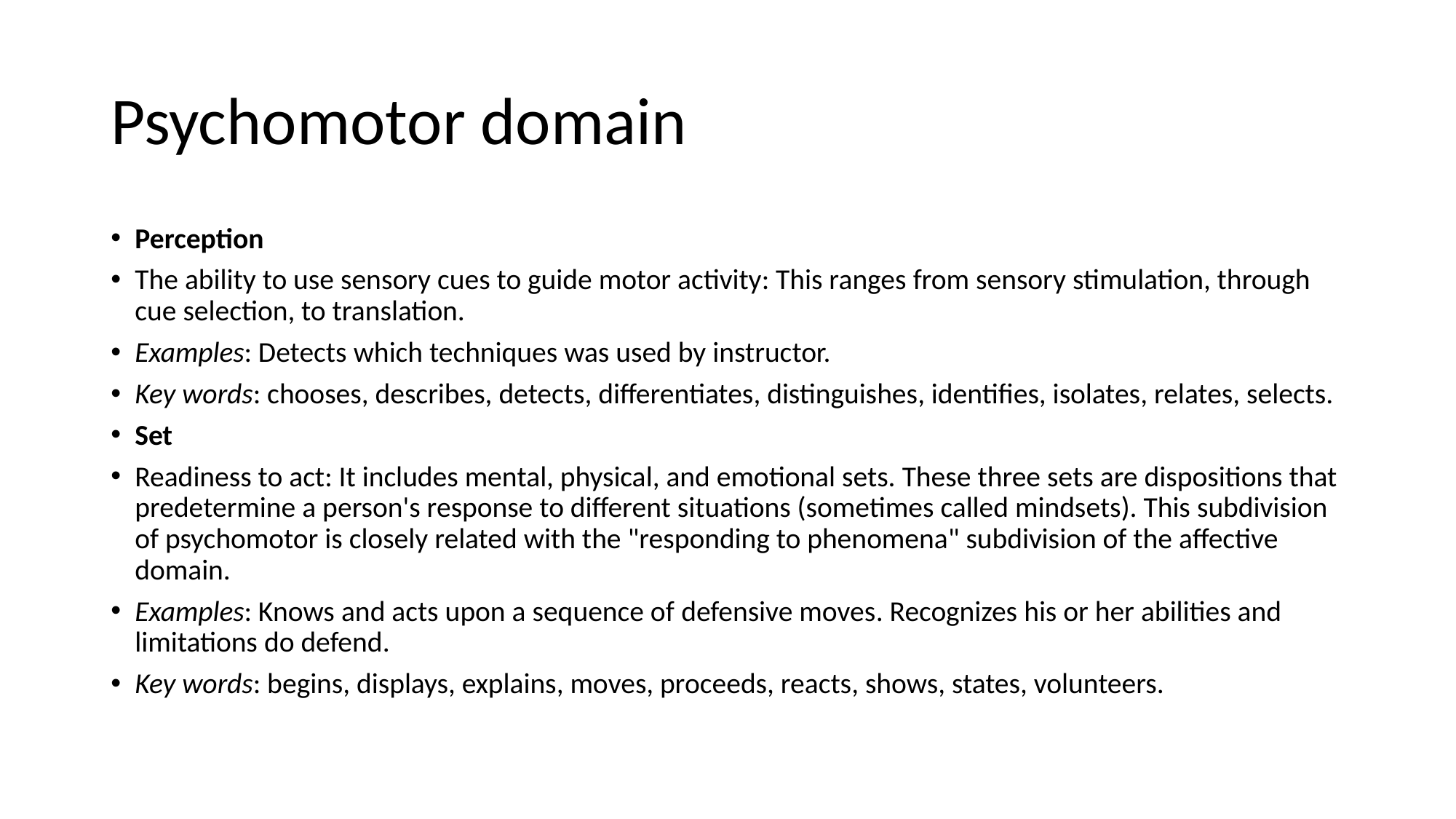

# Psychomotor domain
Perception
The ability to use sensory cues to guide motor activity: This ranges from sensory stimulation, through cue selection, to translation.
Examples: Detects which techniques was used by instructor.
Key words: chooses, describes, detects, differentiates, distinguishes, identifies, isolates, relates, selects.
Set
Readiness to act: It includes mental, physical, and emotional sets. These three sets are dispositions that predetermine a person's response to different situations (sometimes called mindsets). This subdivision of psychomotor is closely related with the "responding to phenomena" subdivision of the affective domain.
Examples: Knows and acts upon a sequence of defensive moves. Recognizes his or her abilities and limitations do defend.
Key words: begins, displays, explains, moves, proceeds, reacts, shows, states, volunteers.